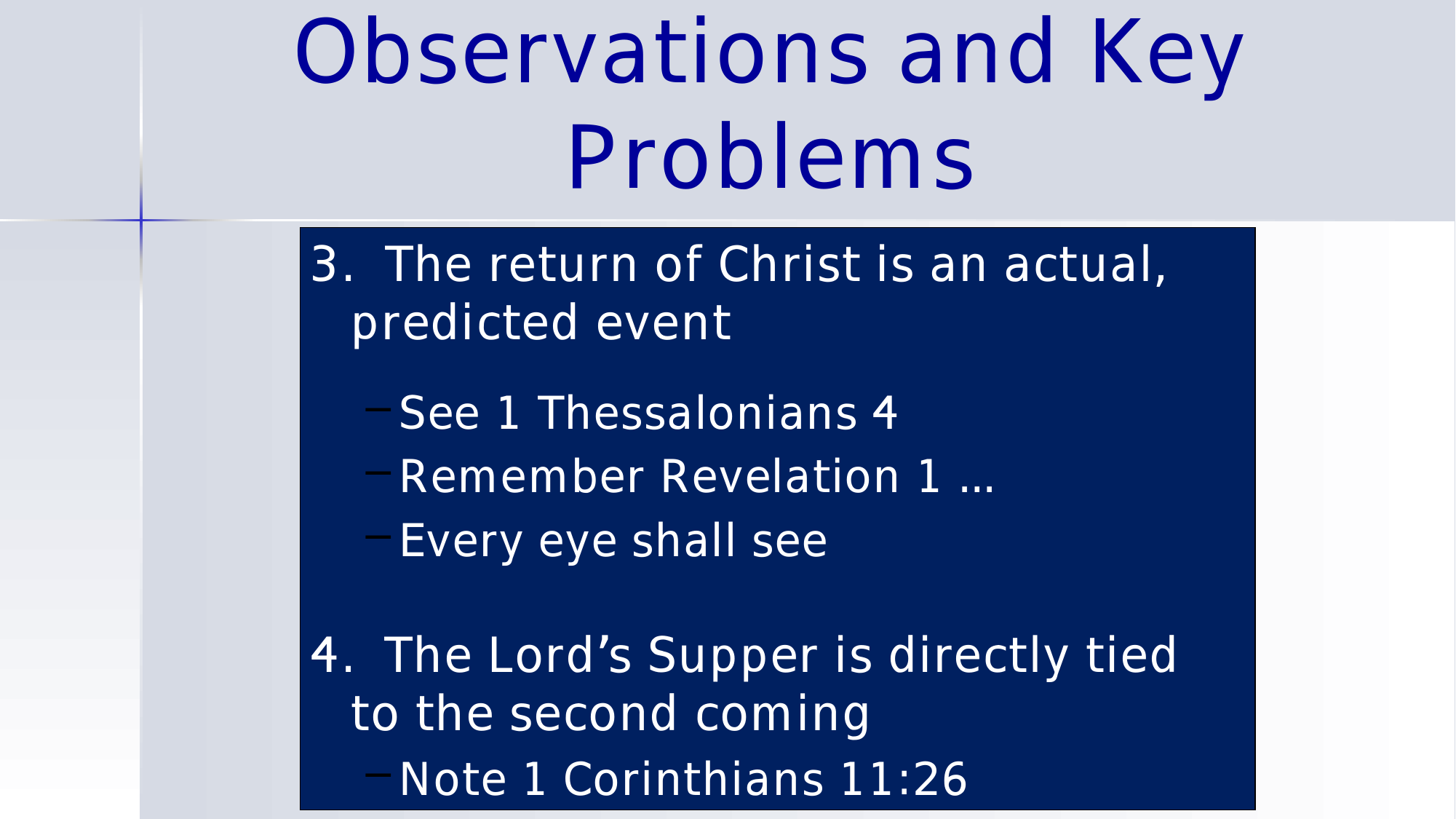

# Observations and Key Problems
3.  The return of Christ is an actual, predicted event

See 1 Thessalonians 4
Remember Revelation 1 …
Every eye shall see

4.  The Lord’s Supper is directly tied to the second coming
Note 1 Corinthians 11:26